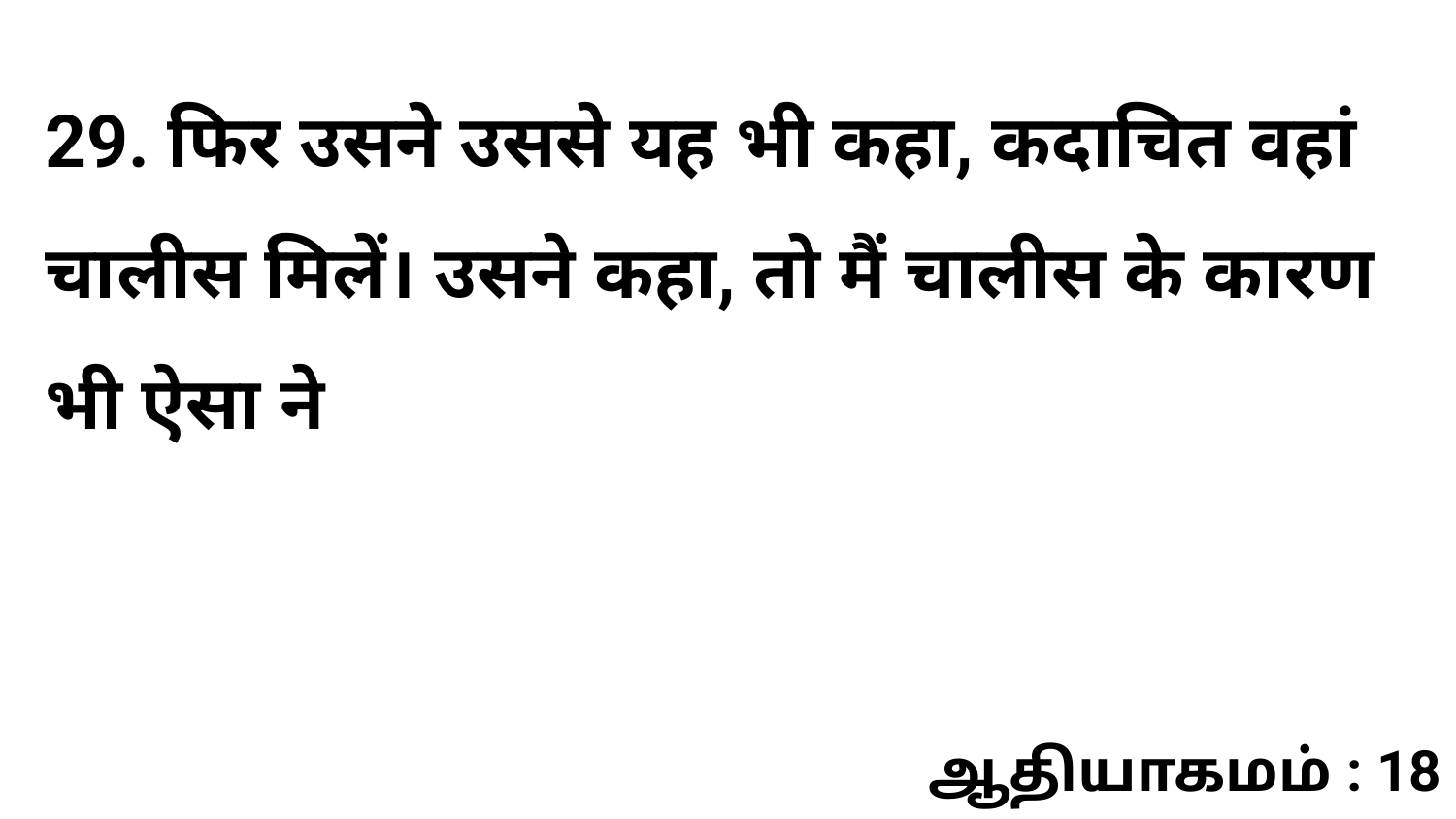

29. फिर उसने उससे यह भी कहा, कदाचित वहां चालीस मिलें। उसने कहा, तो मैं चालीस के कारण भी ऐसा ने
ஆதியாகமம் : 18